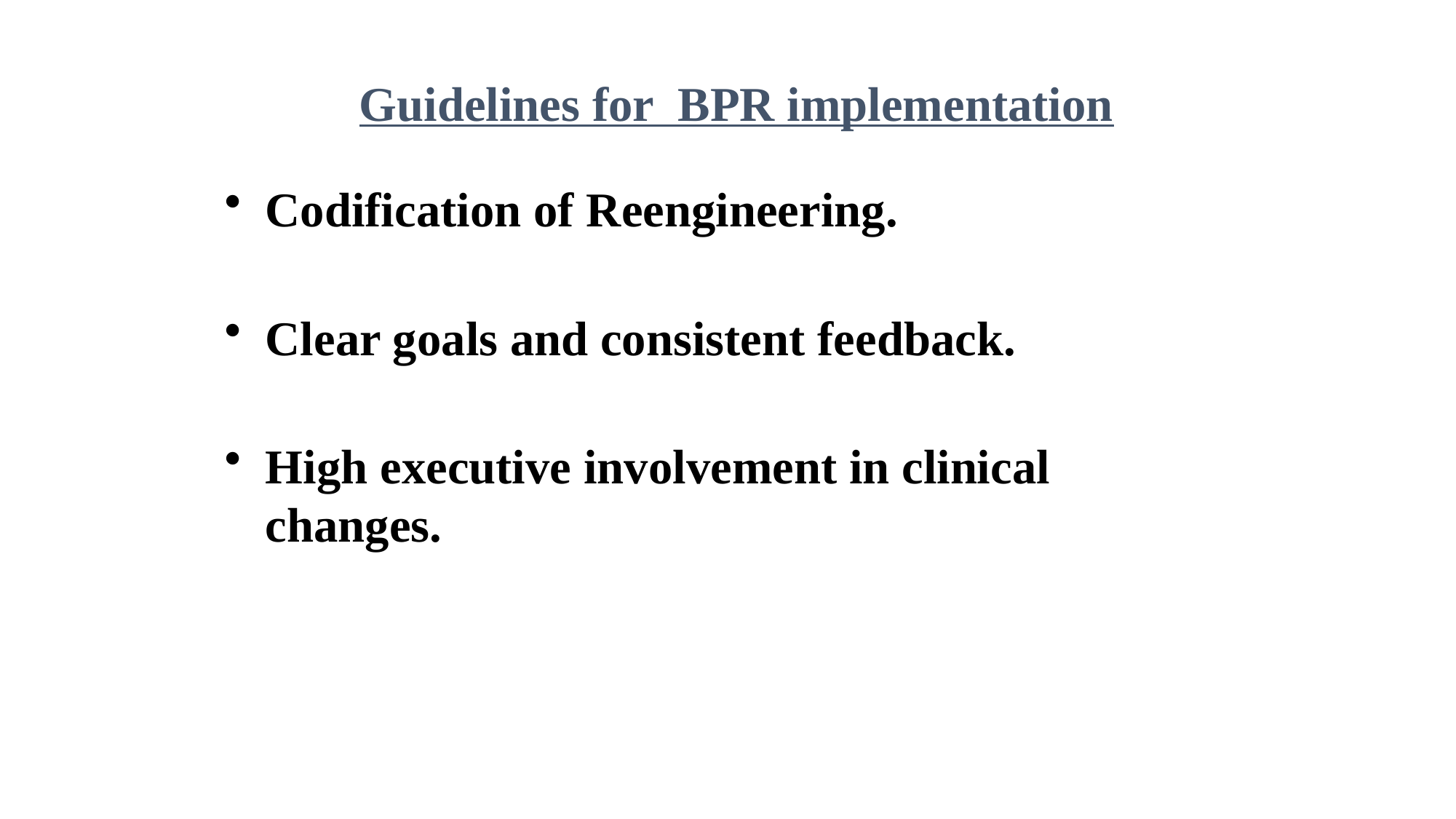

Guidelines for  BPR implementation
Codification of Reengineering.
Clear goals and consistent feedback.
High executive involvement in clinical changes.